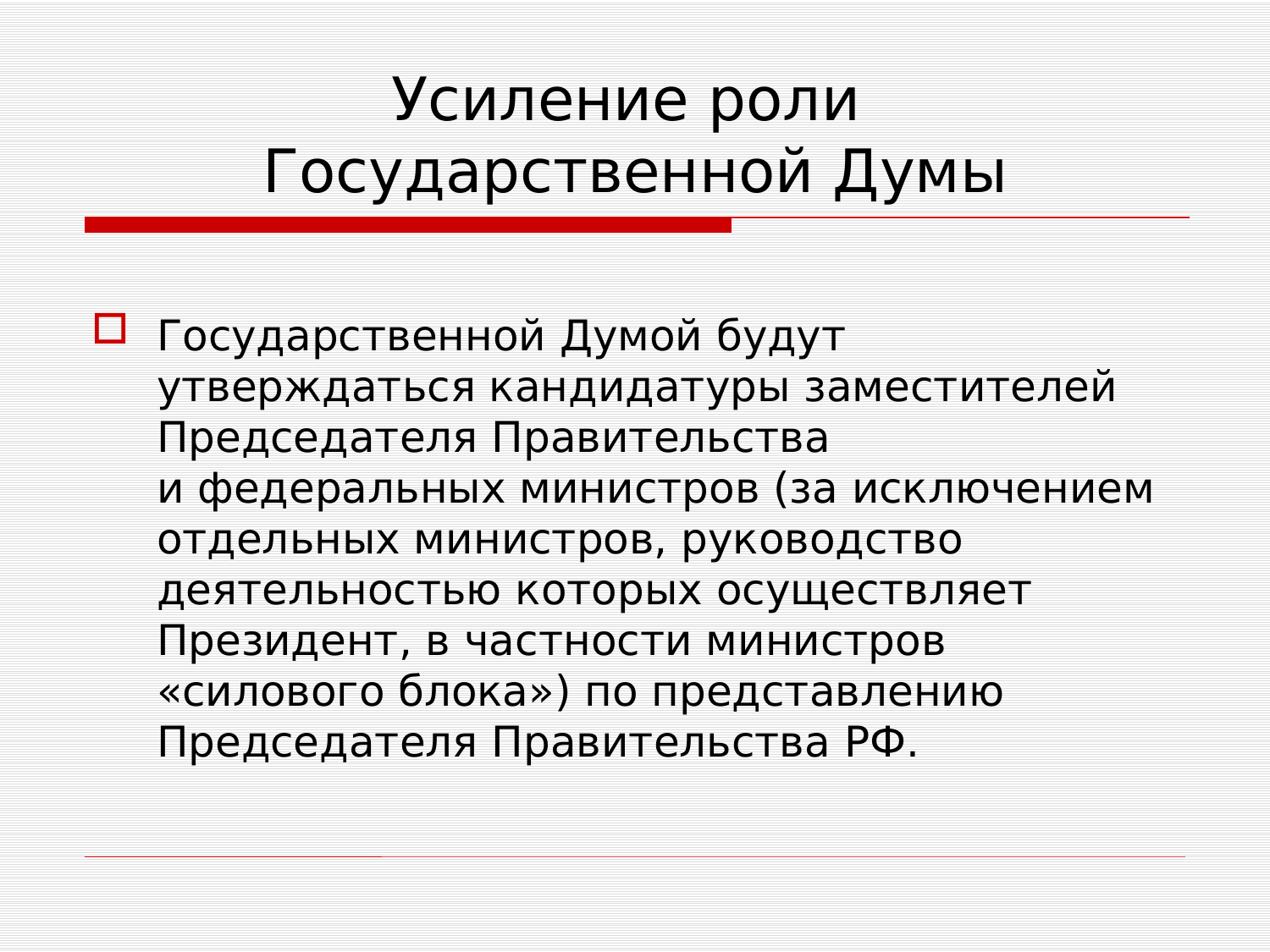

# Усиление роли Государственной Думы

Государственной Думой будут утверждаться кандидатуры заместителей Председателя Правительства и федеральных министров (за исключением отдельных министров, руководство деятельностью которых осуществляет Президент, в частности министров «силового блока») по представлению Председателя Правительства РФ.